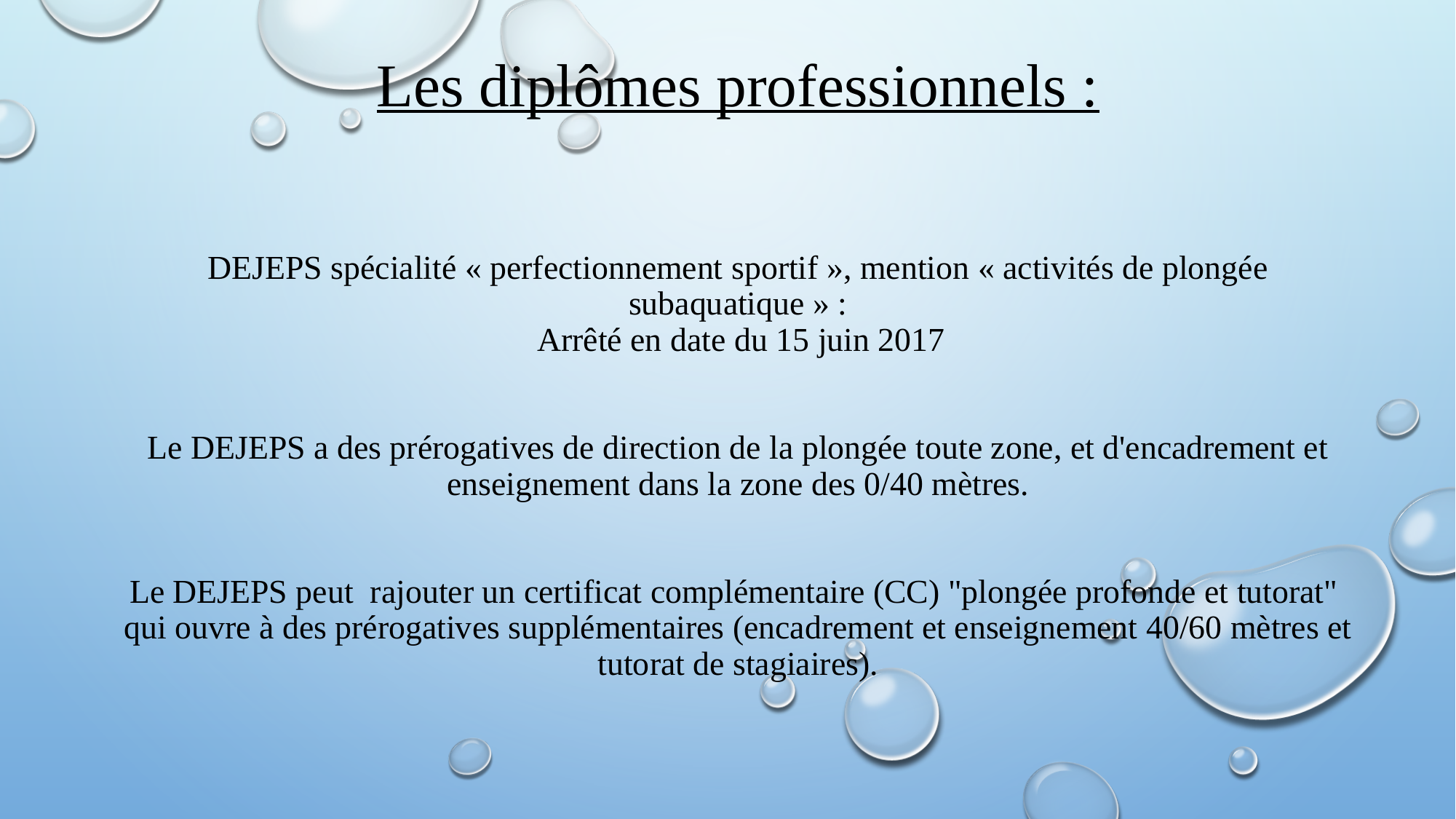

# Les diplômes professionnels : DEJEPS spécialité « perfectionnement sportif », mention « activités de plongée subaquatique » : Arrêté en date du 15 juin 2017 Le DEJEPS a des prérogatives de direction de la plongée toute zone, et d'encadrement et enseignement dans la zone des 0/40 mètres. Le DEJEPS peut  rajouter un certificat complémentaire (CC) "plongée profonde et tutorat" qui ouvre à des prérogatives supplémentaires (encadrement et enseignement 40/60 mètres et tutorat de stagiaires).